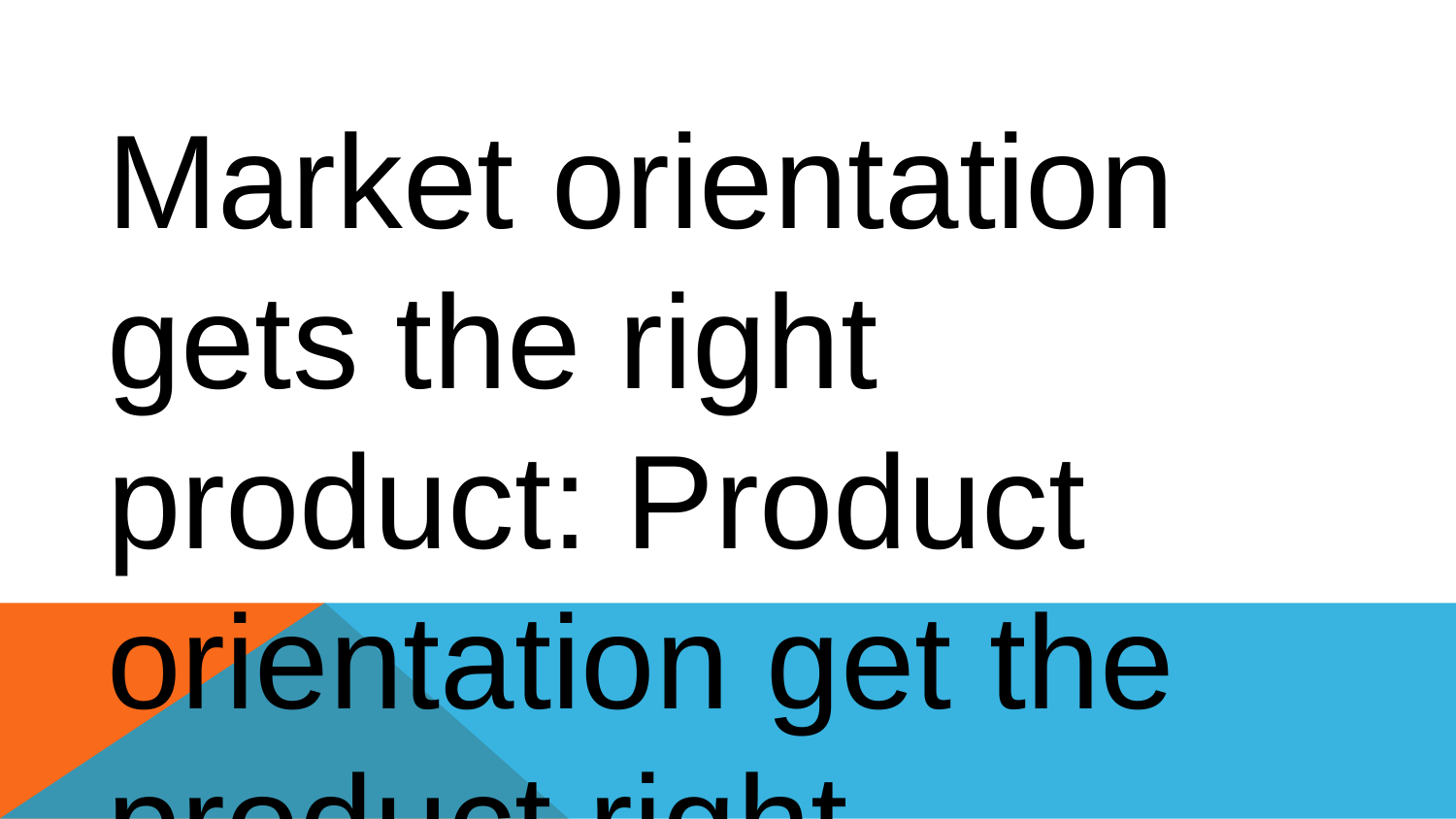

Market orientation gets the right product: Product orientation get the product right.